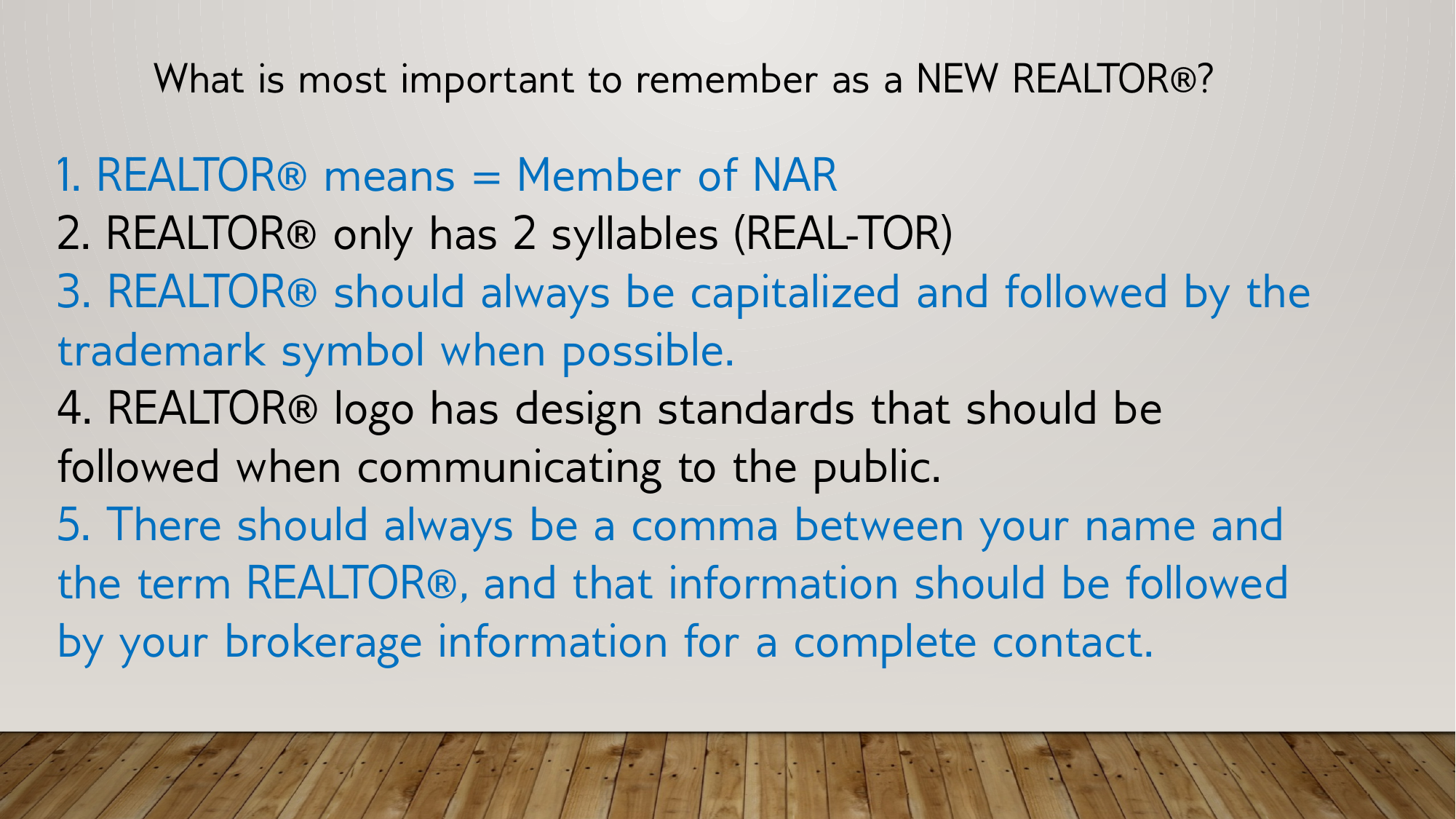

What is most important to remember as a NEW REALTOR®?
1. REALTOR® means = Member of NAR
2. REALTOR® only has 2 syllables (REAL-TOR)
3. REALTOR® should always be capitalized and followed by the trademark symbol when possible.
4. REALTOR® logo has design standards that should be followed when communicating to the public.
5. There should always be a comma between your name and the term REALTOR®, and that information should be followed by your brokerage information for a complete contact.